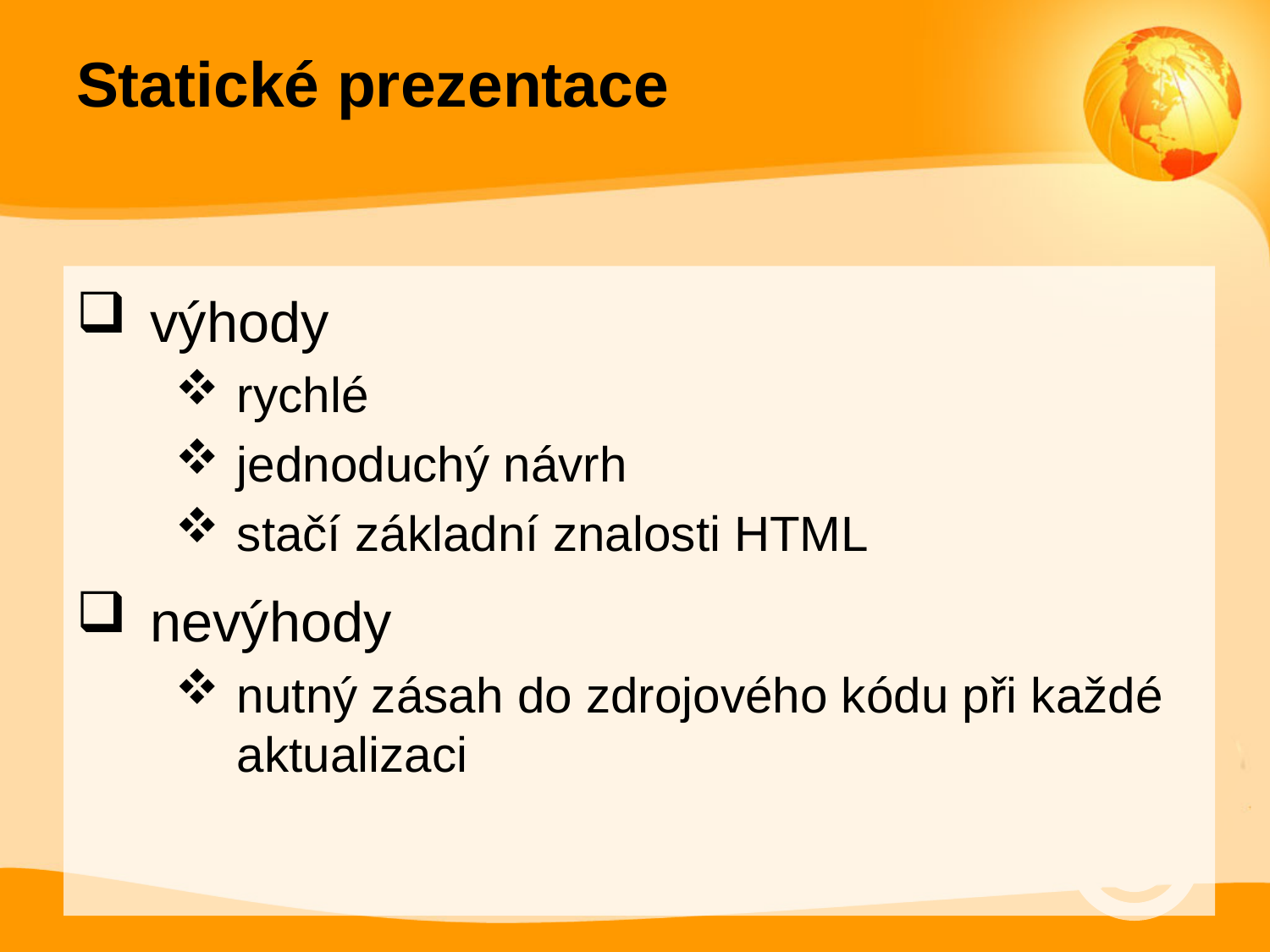

# Statické prezentace
výhody
rychlé
jednoduchý návrh
stačí základní znalosti HTML
nevýhody
nutný zásah do zdrojového kódu při každé aktualizaci